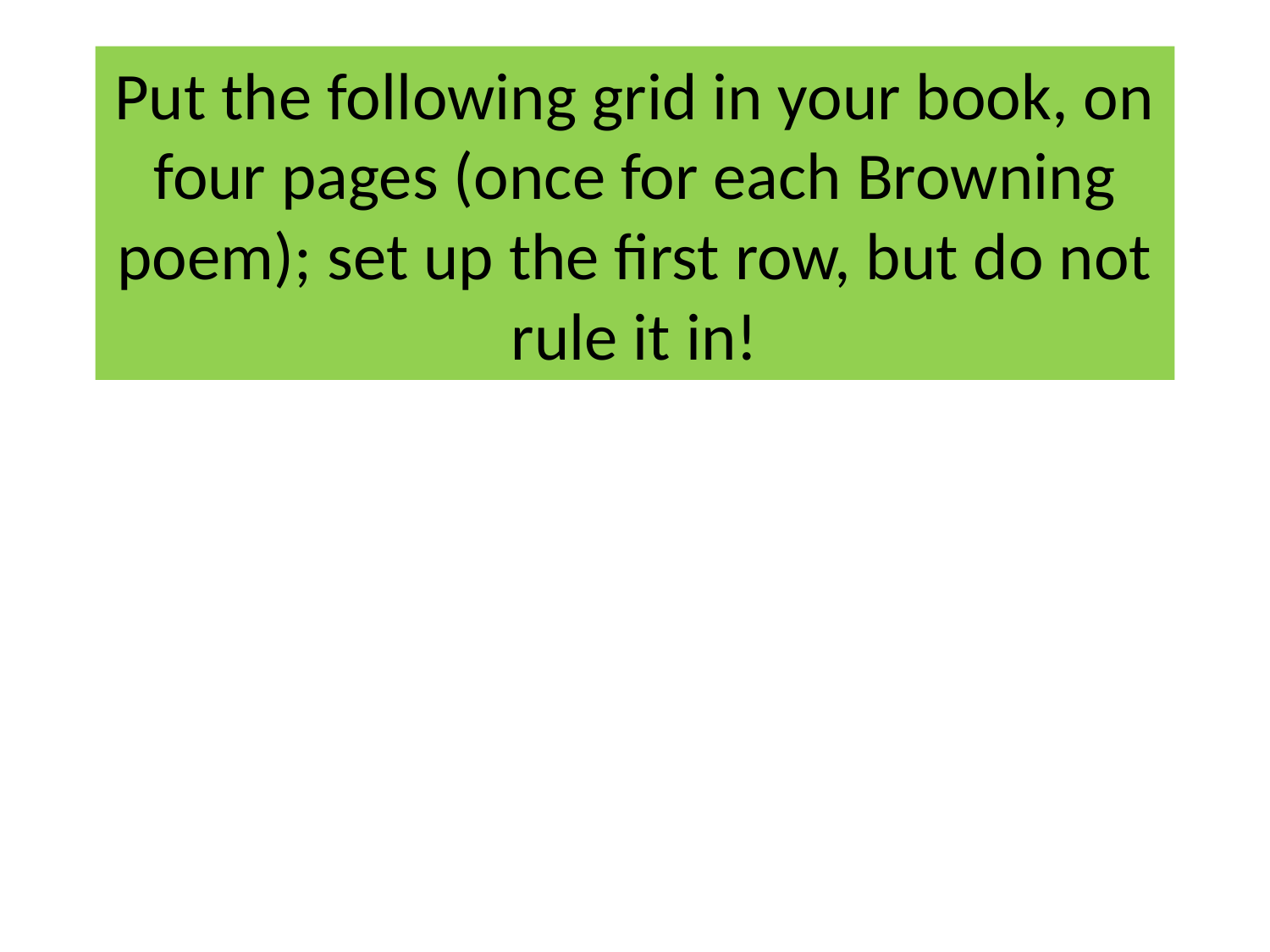

# Put the following grid in your book, on four pages (once for each Browning poem); set up the first row, but do not rule it in!